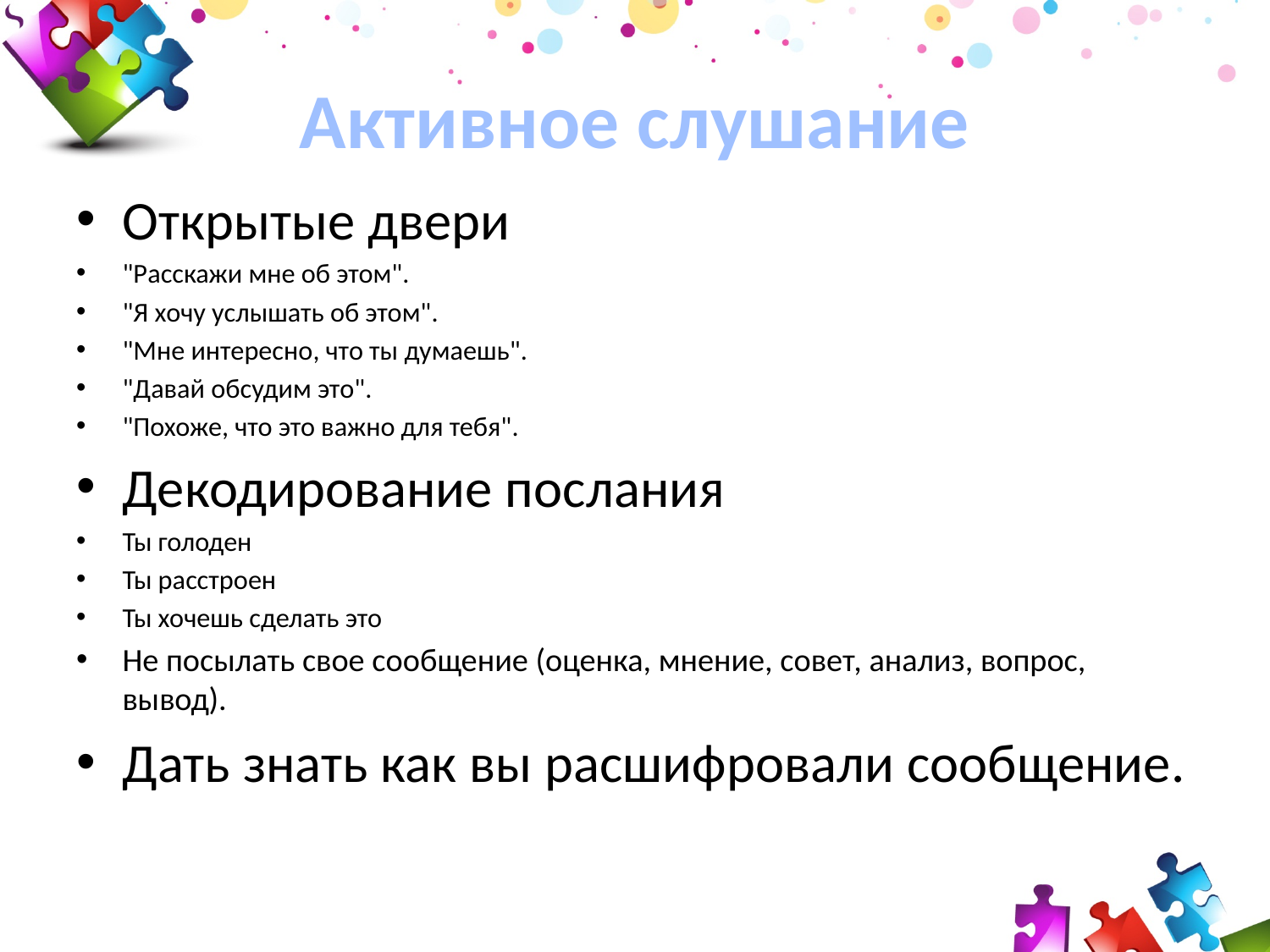

# Активное слушание
Открытые двери
"Расскажи мне об этом".
"Я хочу услышать об этом".
"Мне интересно, что ты думаешь".
"Давай обсудим это".
"Похоже, что это важно для тебя".
Декодирование послания
Ты голоден
Ты расстроен
Ты хочешь сделать это
Не посылать свое сообщение (оценка, мнение, совет, анализ, вопрос, вывод).
Дать знать как вы расшифровали сообщение.